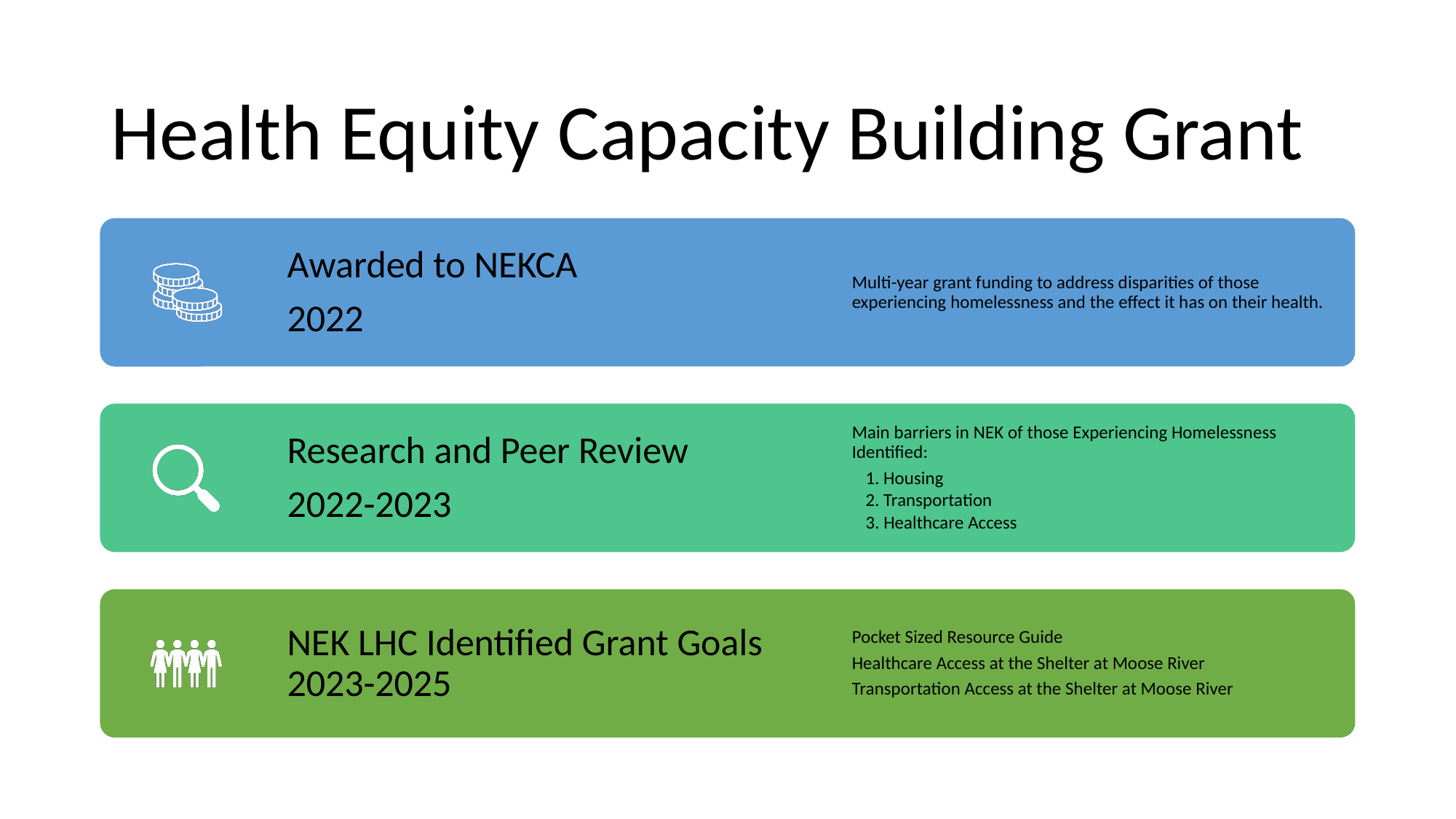

# Health Equity Capacity Building Grant
Awarded to NEKCA
2022
Multi-year grant funding to address disparities of those experiencing homelessness and the effect it has on their health.
Research and Peer Review
2022-2023
Main barriers in NEK of those Experiencing Homelessness Identified:
	1. Housing
 	2. Transportation
3. Healthcare Access
NEK LHC Identified Grant Goals 2023-2025
Pocket Sized Resource Guide
Healthcare Access at the Shelter at Moose River
Transportation Access at the Shelter at Moose River